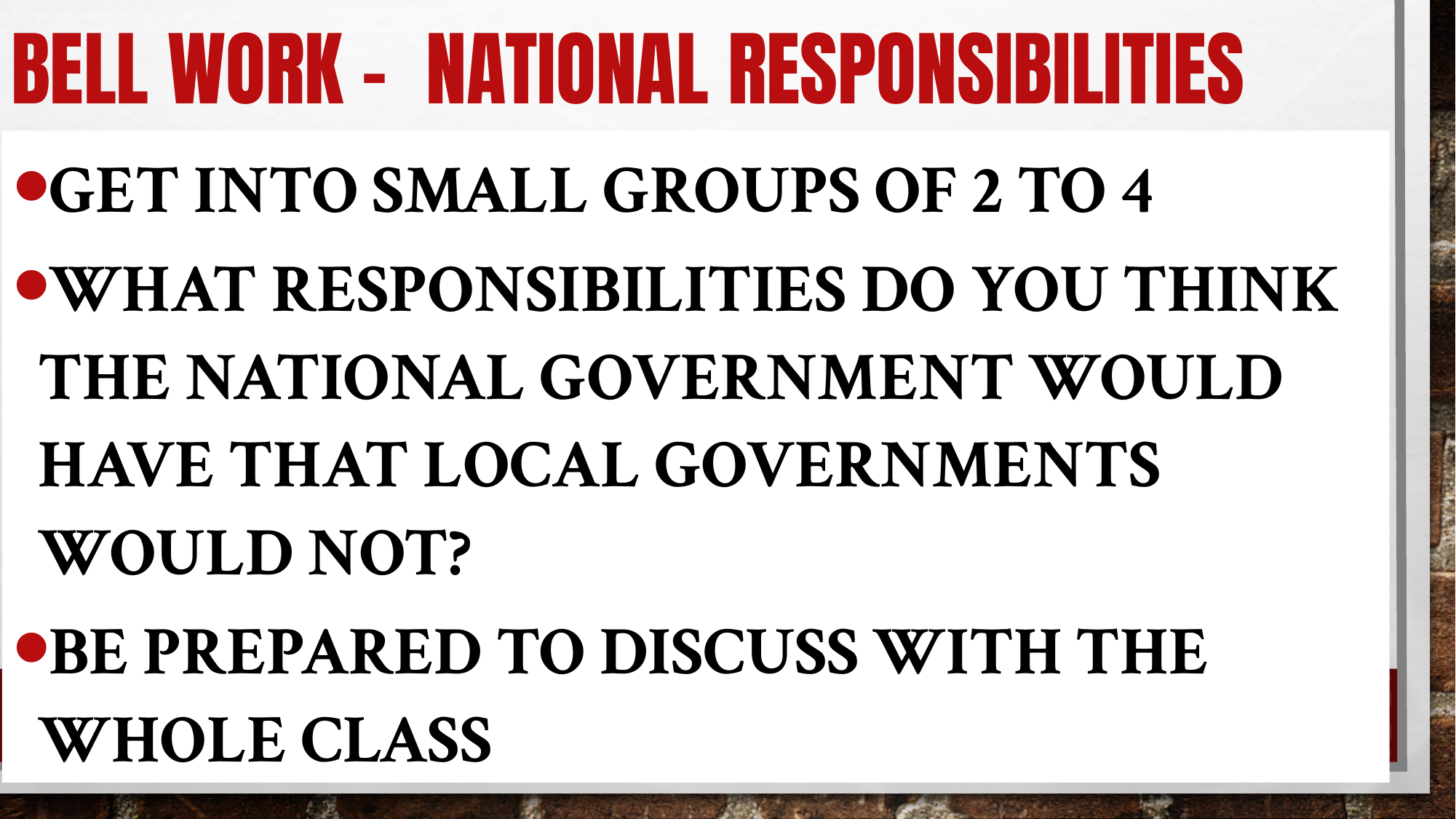

# Bell Work –  National responsibilities
Get into small groups of 2 to 4
What responsibilities do you think the National government would have that Local governments would not?
Be prepared to discuss with the whole class